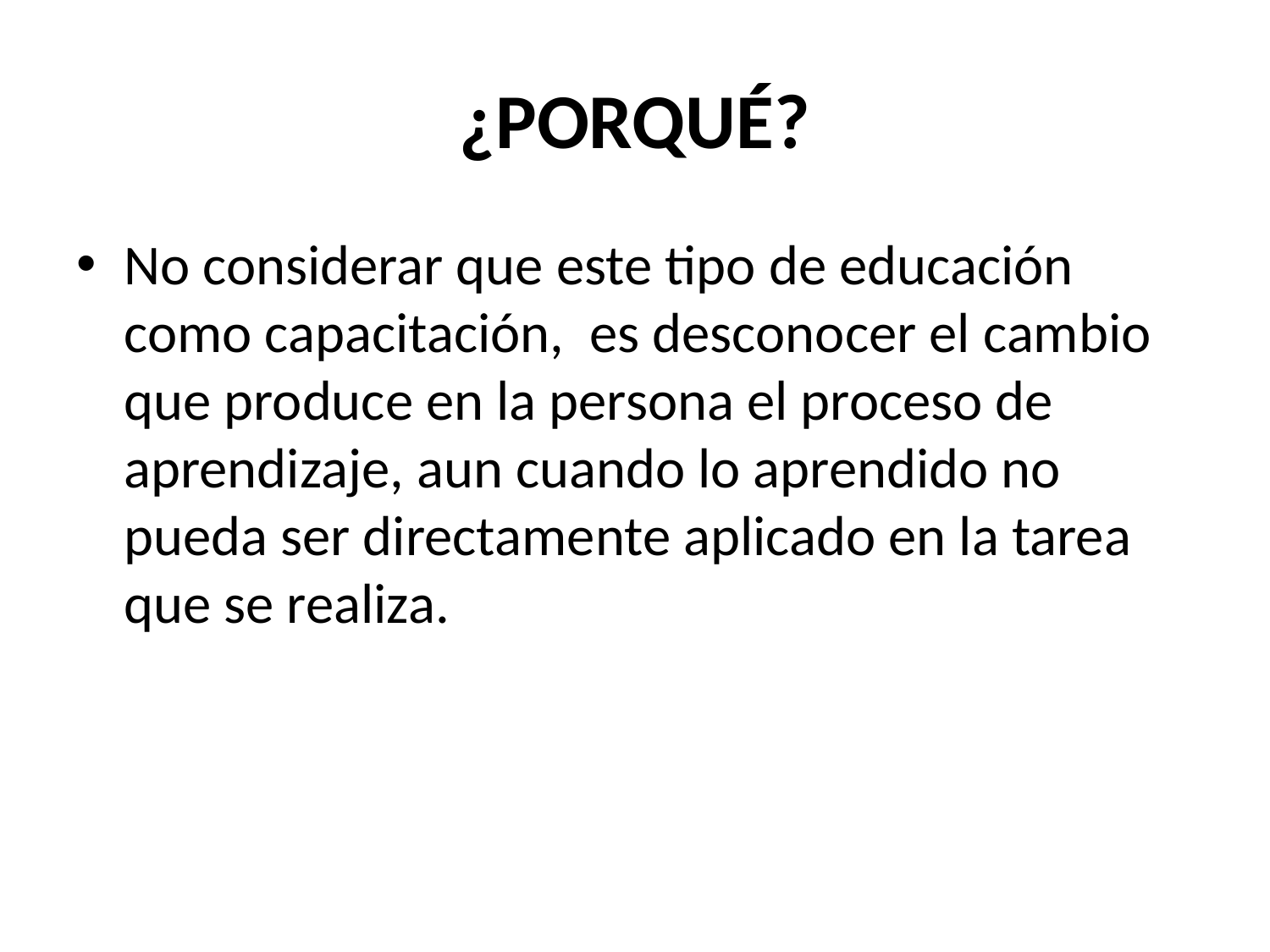

# ¿PORQUÉ?
No considerar que este tipo de educación como capacitación,  es desconocer el cambio que produce en la persona el proceso de aprendizaje, aun cuando lo aprendido no pueda ser directamente aplicado en la tarea que se realiza.